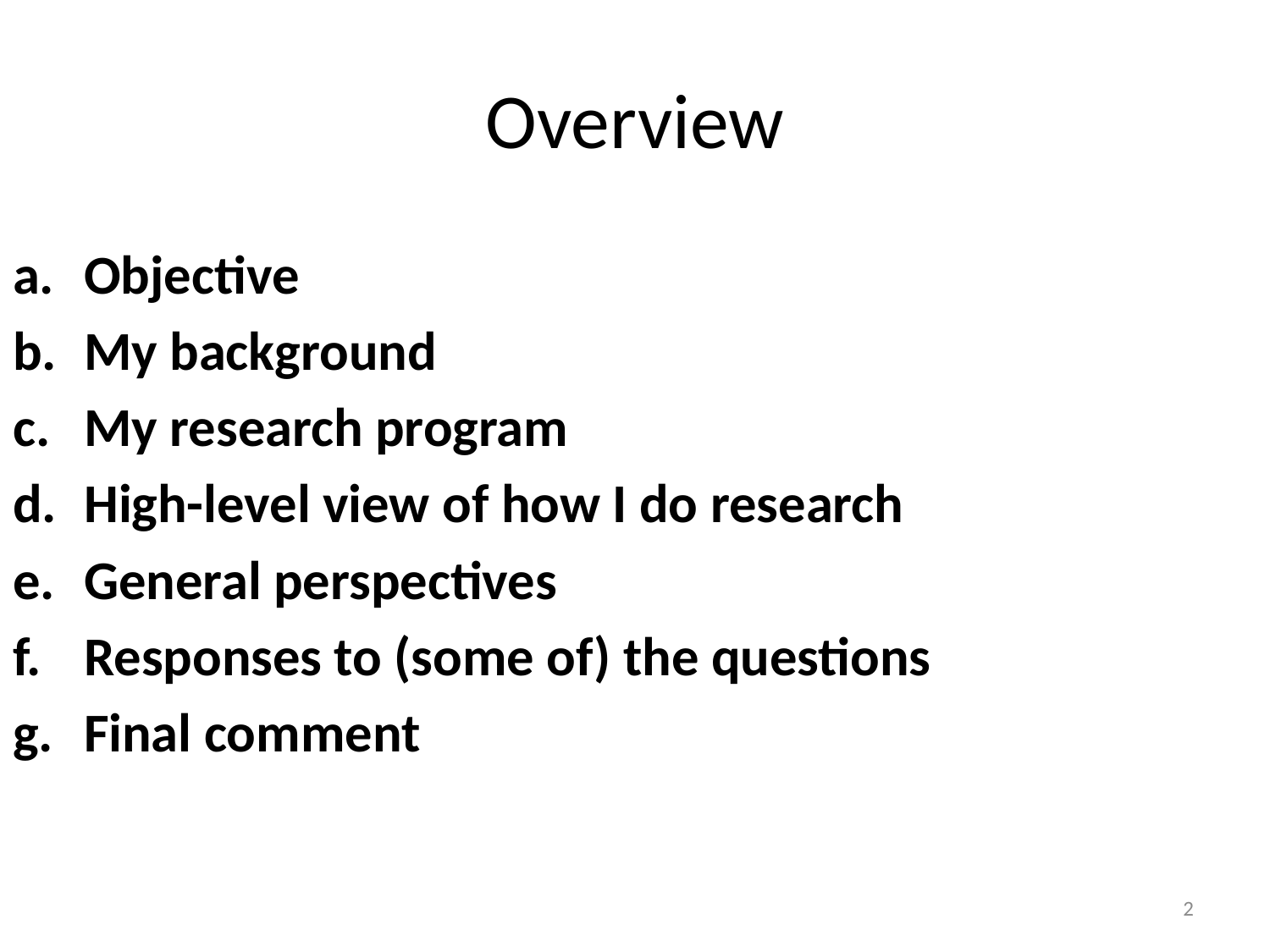

# Overview
Objective
My background
My research program
High-level view of how I do research
General perspectives
Responses to (some of) the questions
Final comment
2